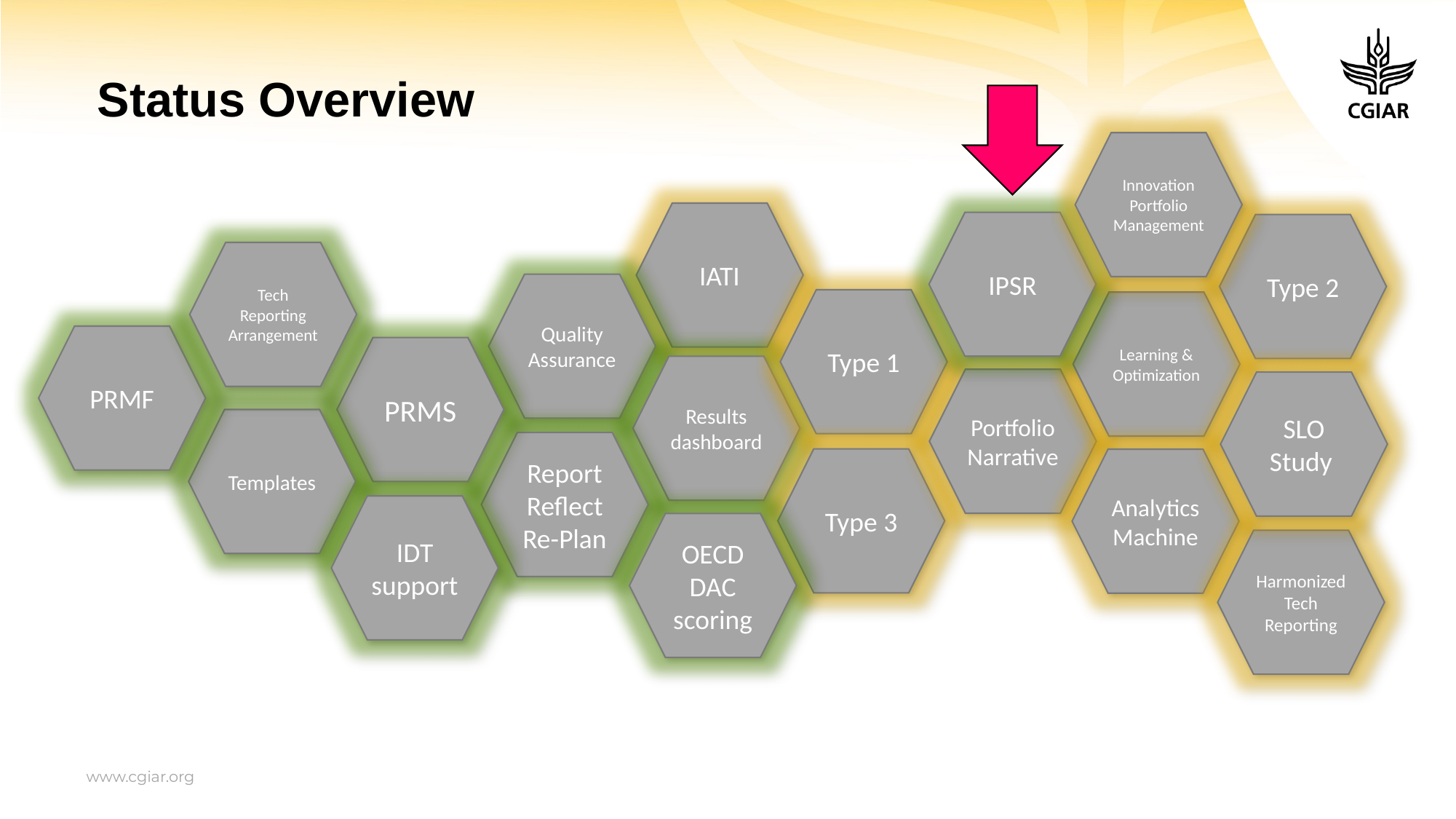

# Status Overview

Innovation Portfolio Management
IATI
IPSR
Type 2
Tech Reporting Arrangement
Quality Assurance
Type 1
Learning & Optimization
PRMF
PRMS
Results dashboard
Portfolio Narrative
SLO Study
Templates
Report Reflect Re-Plan
Type 3
Analytics Machine
IDT support
OECD DAC scoring
Harmonized Tech Reporting